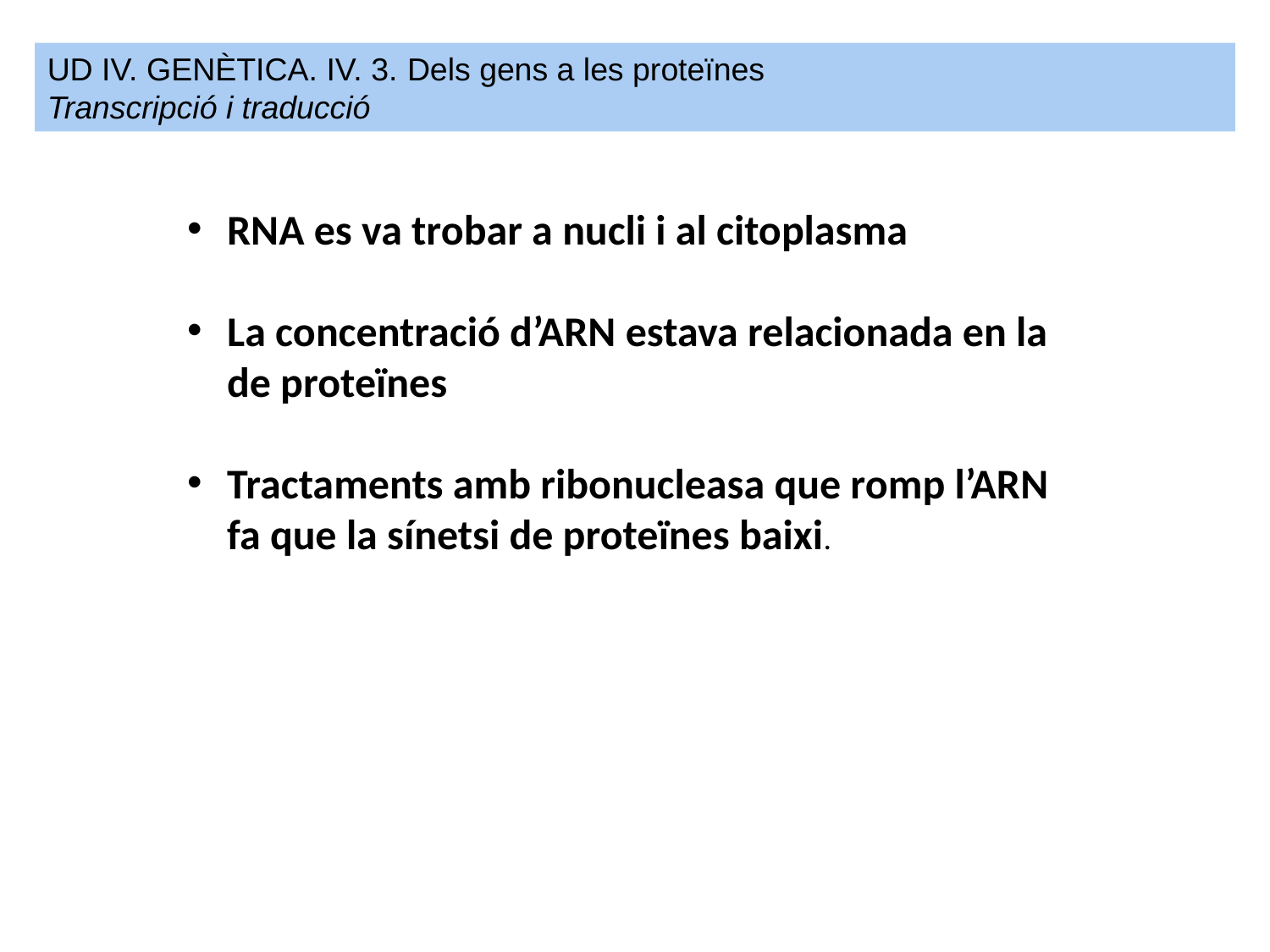

UD IV. GENÈTICA. IV. 3. Dels gens a les proteïnes
Transcripció i traducció
RNA es va trobar a nucli i al citoplasma

La concentració d’ARN estava relacionada en la de proteïnes

Tractaments amb ribonucleasa que romp l’ARN fa que la sínetsi de proteïnes baixi.